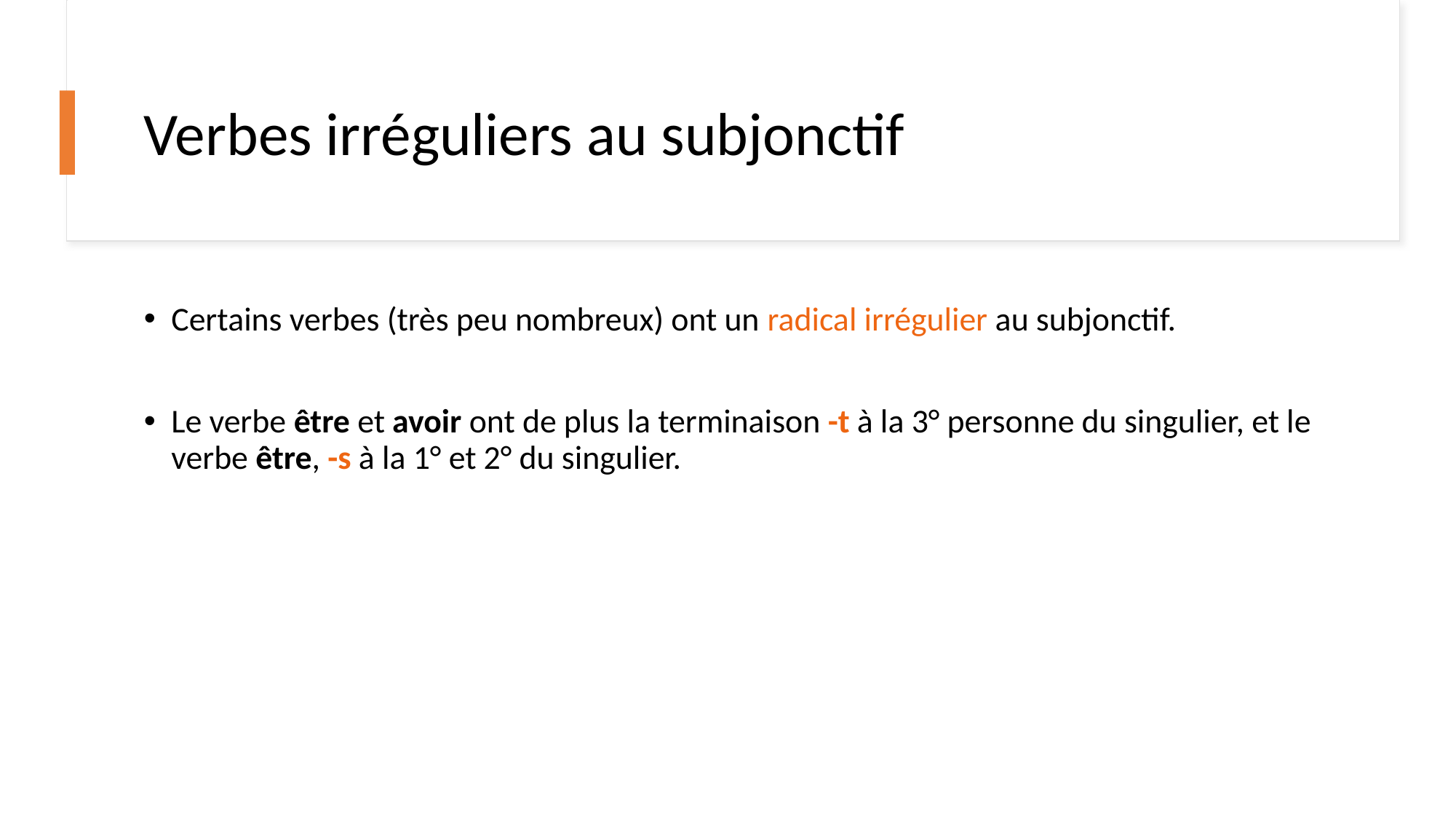

# Verbes irréguliers au subjonctif

Certains verbes (très peu nombreux) ont un radical irrégulier au subjonctif.

Le verbe être et avoir ont de plus la terminaison -t à la 3° personne du singulier, et le verbe être, -s à la 1° et 2° du singulier.